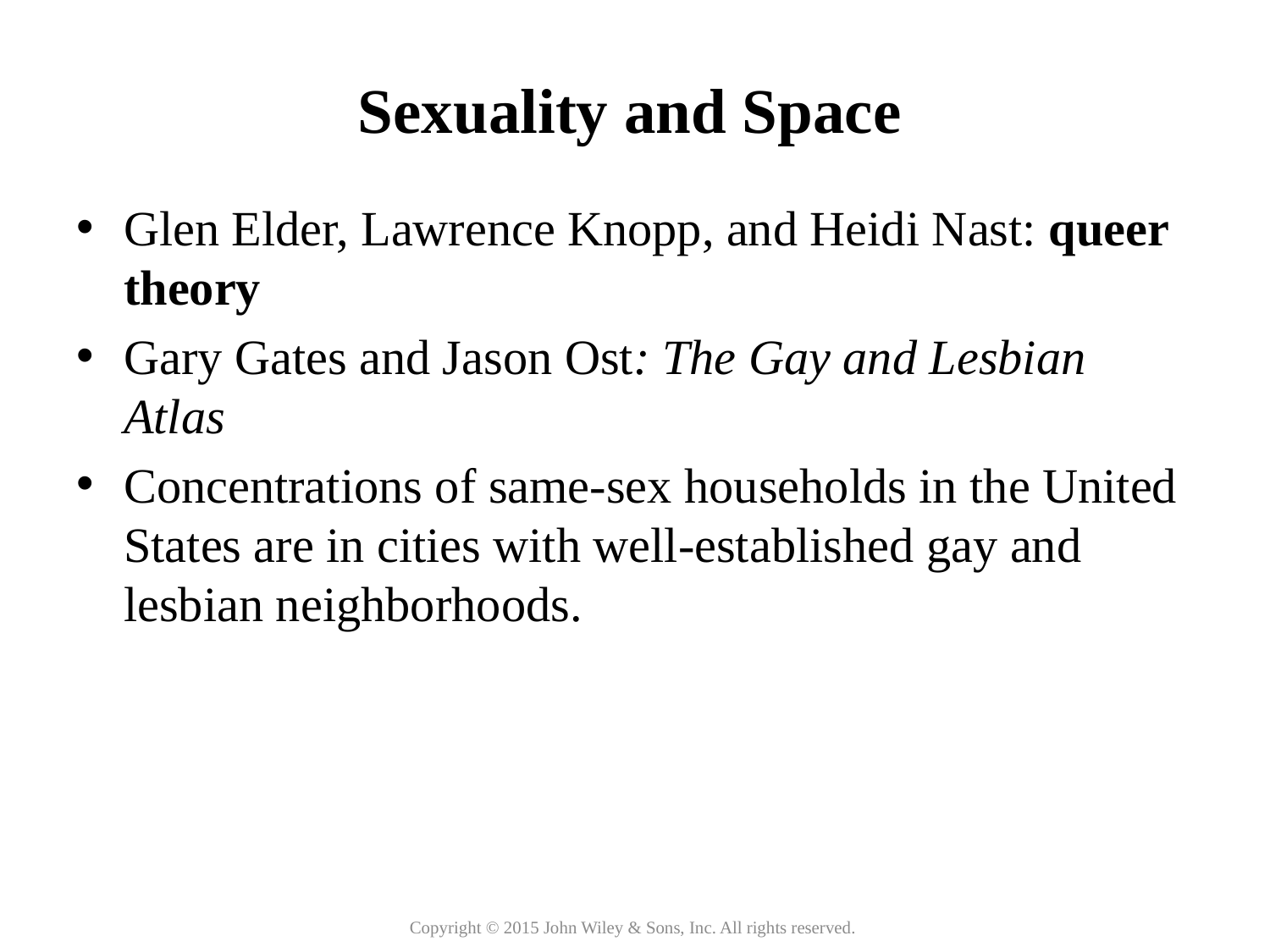

Sexuality and Space
Glen Elder, Lawrence Knopp, and Heidi Nast: queer theory
Gary Gates and Jason Ost: The Gay and Lesbian Atlas
Concentrations of same-sex households in the United States are in cities with well-established gay and lesbian neighborhoods.
Copyright © 2015 John Wiley & Sons, Inc. All rights reserved.